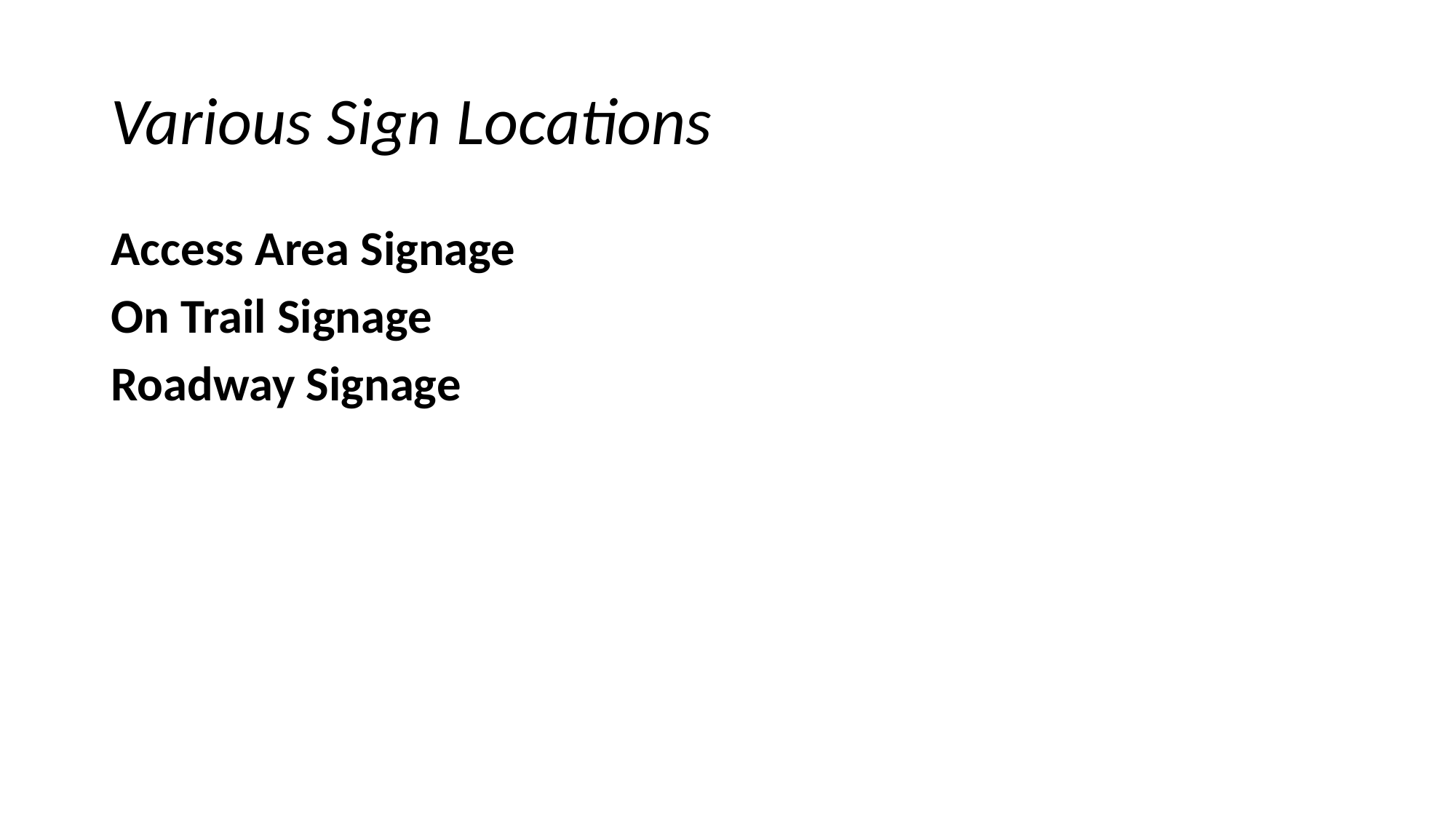

# Various Sign Locations
Access Area Signage
On Trail Signage
Roadway Signage